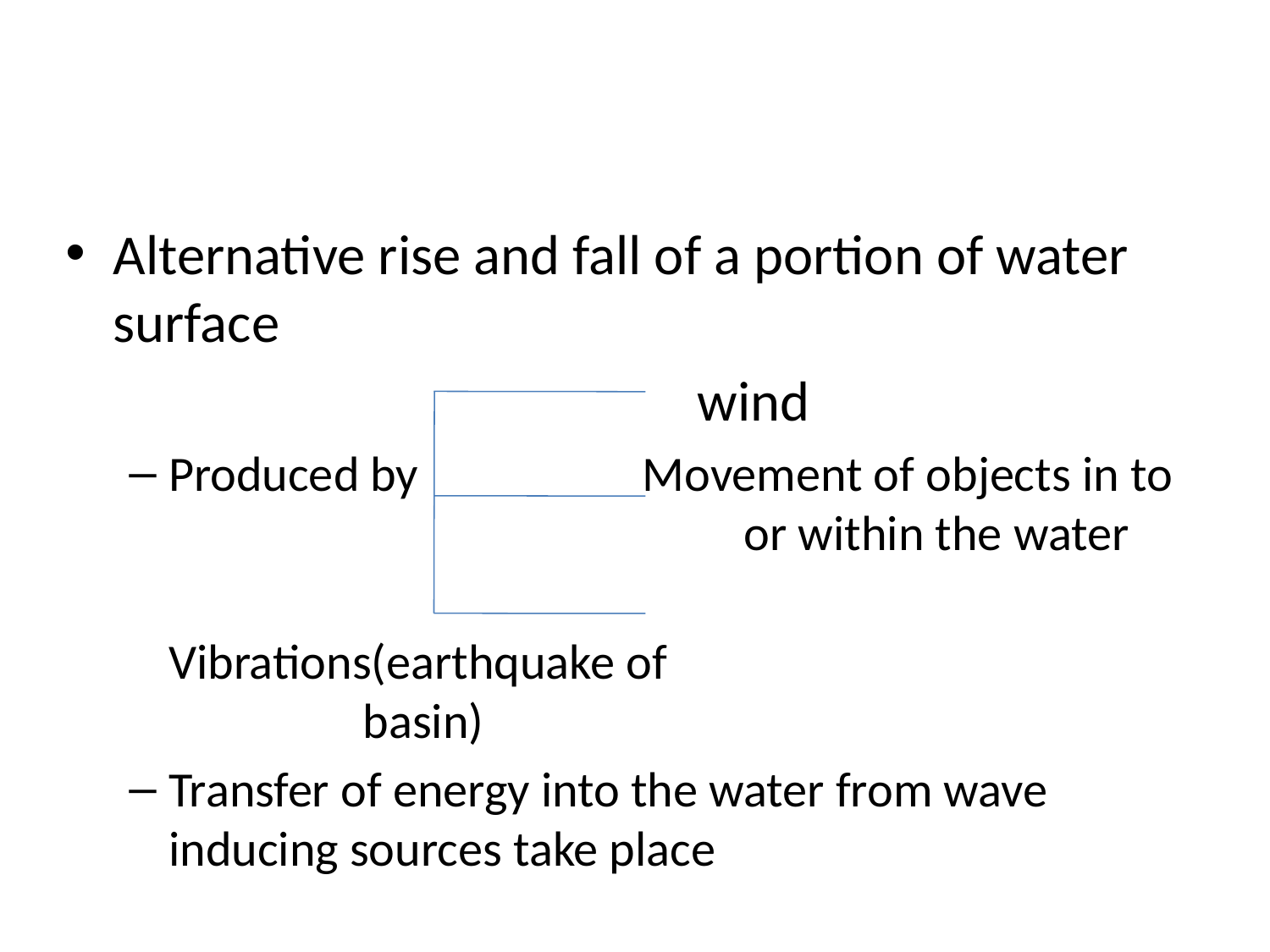

#
Alternative rise and fall of a portion of water surface
					      wind
Produced by                    Movement of objects in to 				      or within the water
					      Vibrations(earthquake of 				      basin)
Transfer of energy into the water from wave inducing sources take place